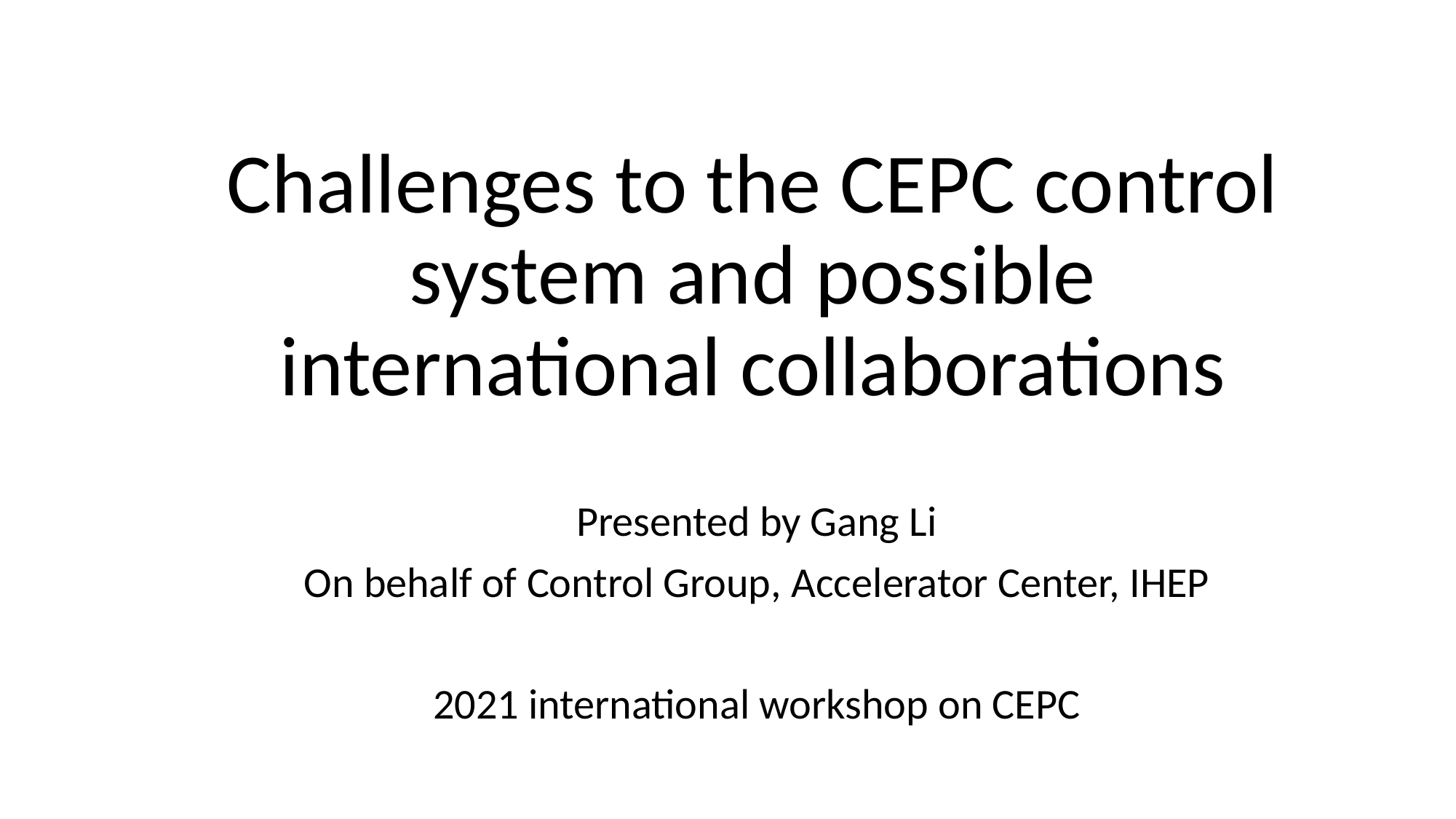

# Challenges to the CEPC control system and possible international collaborations
Presented by Gang Li
On behalf of Control Group, Accelerator Center, IHEP

2021 international workshop on CEPC